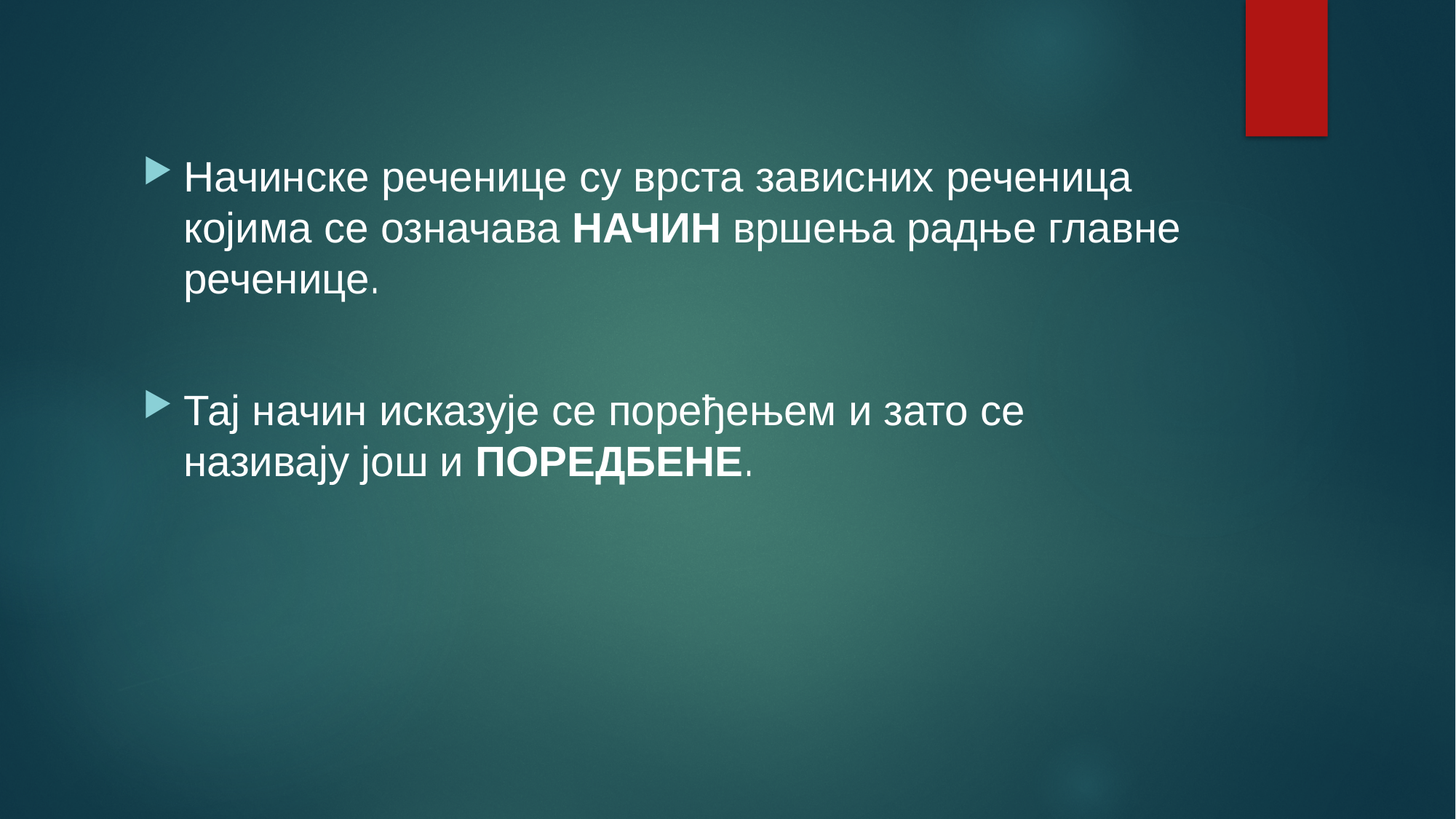

Начинске реченице су врста зависних реченица којима се означава НАЧИН вршења радње главне реченице.

Тај начин исказује се поређењем и зато се називају још и ПОРЕДБЕНЕ.